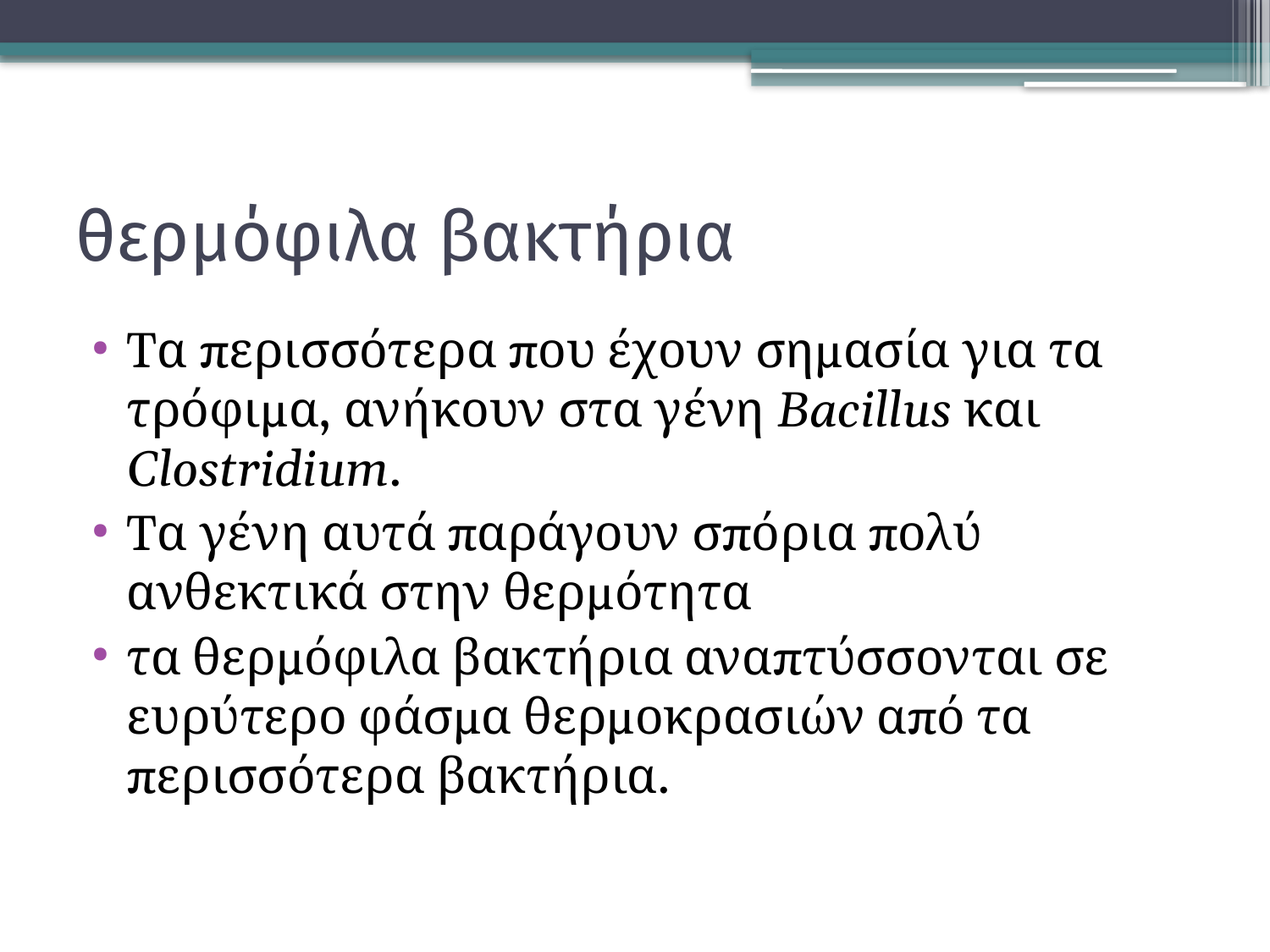

# θερμόφιλα βακτήρια
Τα περισσότερα που έχουν σημασία για τα τρόφιμα, ανήκουν στα γένη Bacillus και Clostridium.
Τα γένη αυτά παράγουν σπόρια πολύ ανθεκτικά στην θερμότητα
τα θερμόφιλα βακτήρια αναπτύσσονται σε ευρύτερο φάσμα θερμοκρασιών από τα περισσότερα βακτήρια.